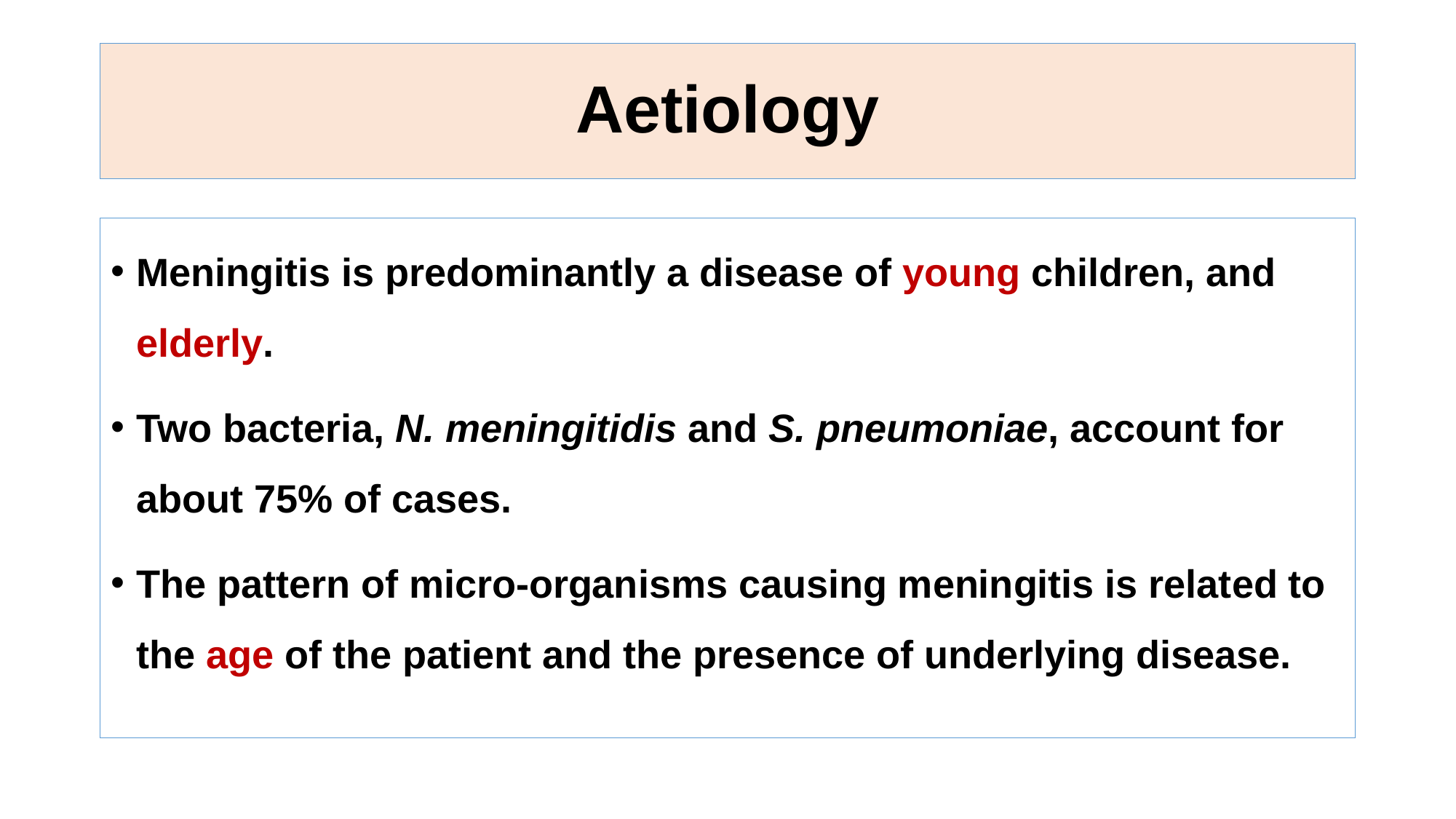

# Aetiology
Meningitis is predominantly a disease of young children, and elderly.
Two bacteria, N. meningitidis and S. pneumoniae, account for about 75% of cases.
The pattern of micro-organisms causing meningitis is related to the age of the patient and the presence of underlying disease.